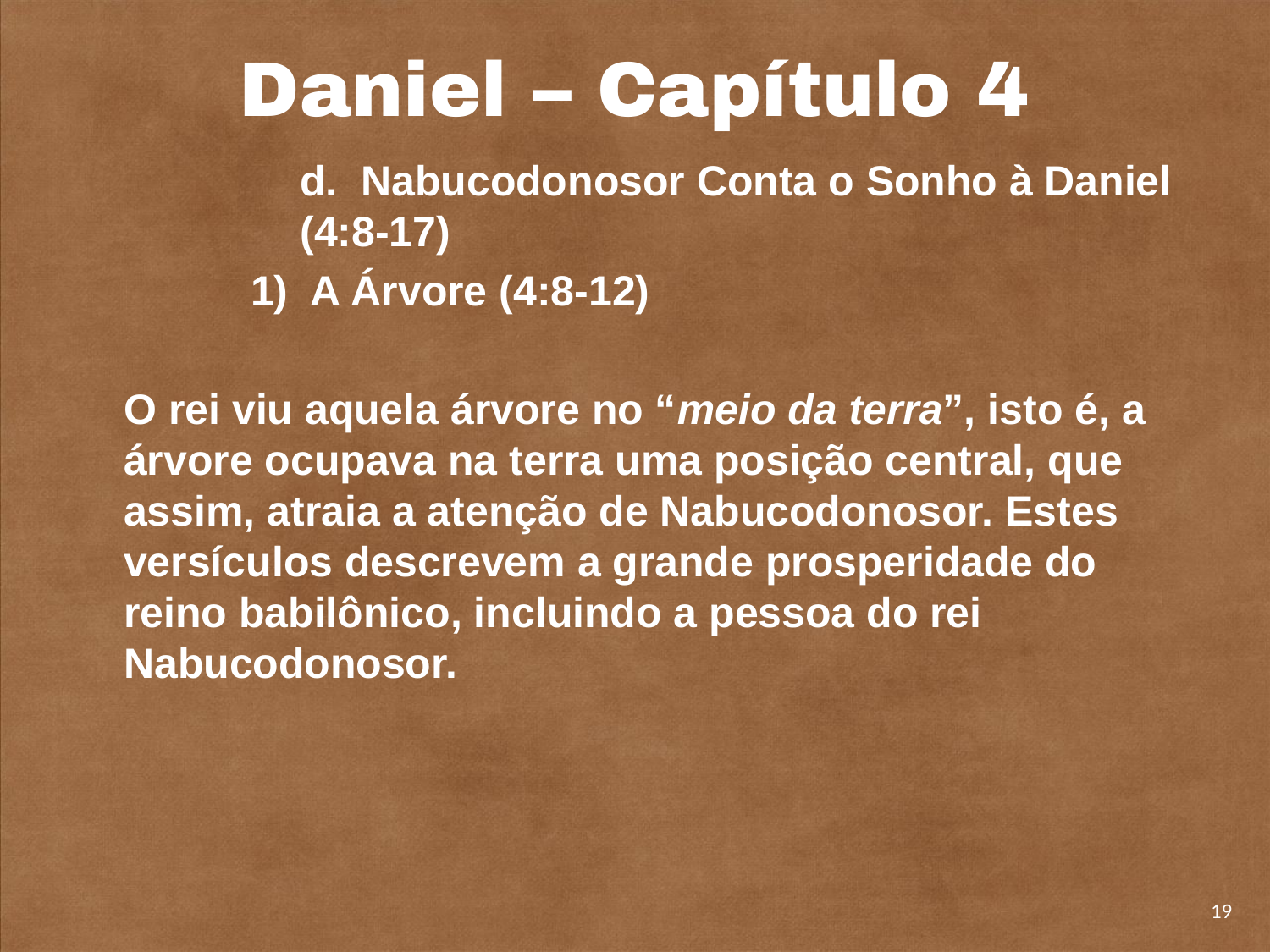

# Daniel – Capítulo 4
	d.  Nabucodonosor Conta o Sonho à Daniel (4:8-17)
		1)  A Árvore (4:8-12)

	O rei viu aquela árvore no “meio da terra”, isto é, a árvore ocupava na terra uma posição central, que assim, atraia a atenção de Nabucodonosor. Estes versículos descrevem a grande prosperidade do reino babilônico, incluindo a pessoa do rei Nabucodonosor.
19